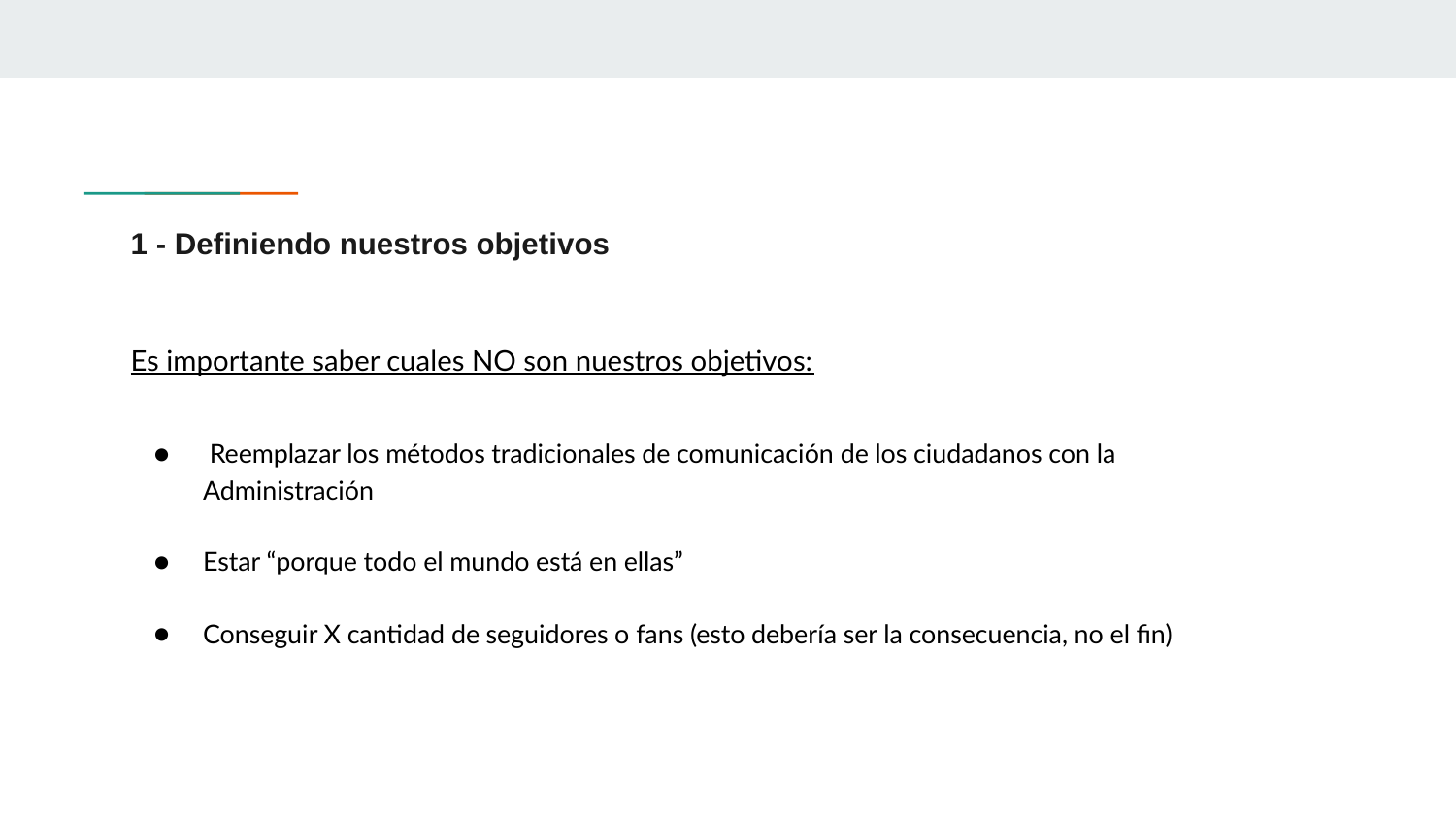

# 1 - Definiendo nuestros objetivos

Es importante saber cuales NO son nuestros objetivos:
 Reemplazar los métodos tradicionales de comunicación de los ciudadanos con la Administración
Estar “porque todo el mundo está en ellas”
Conseguir X cantidad de seguidores o fans (esto debería ser la consecuencia, no el fin)